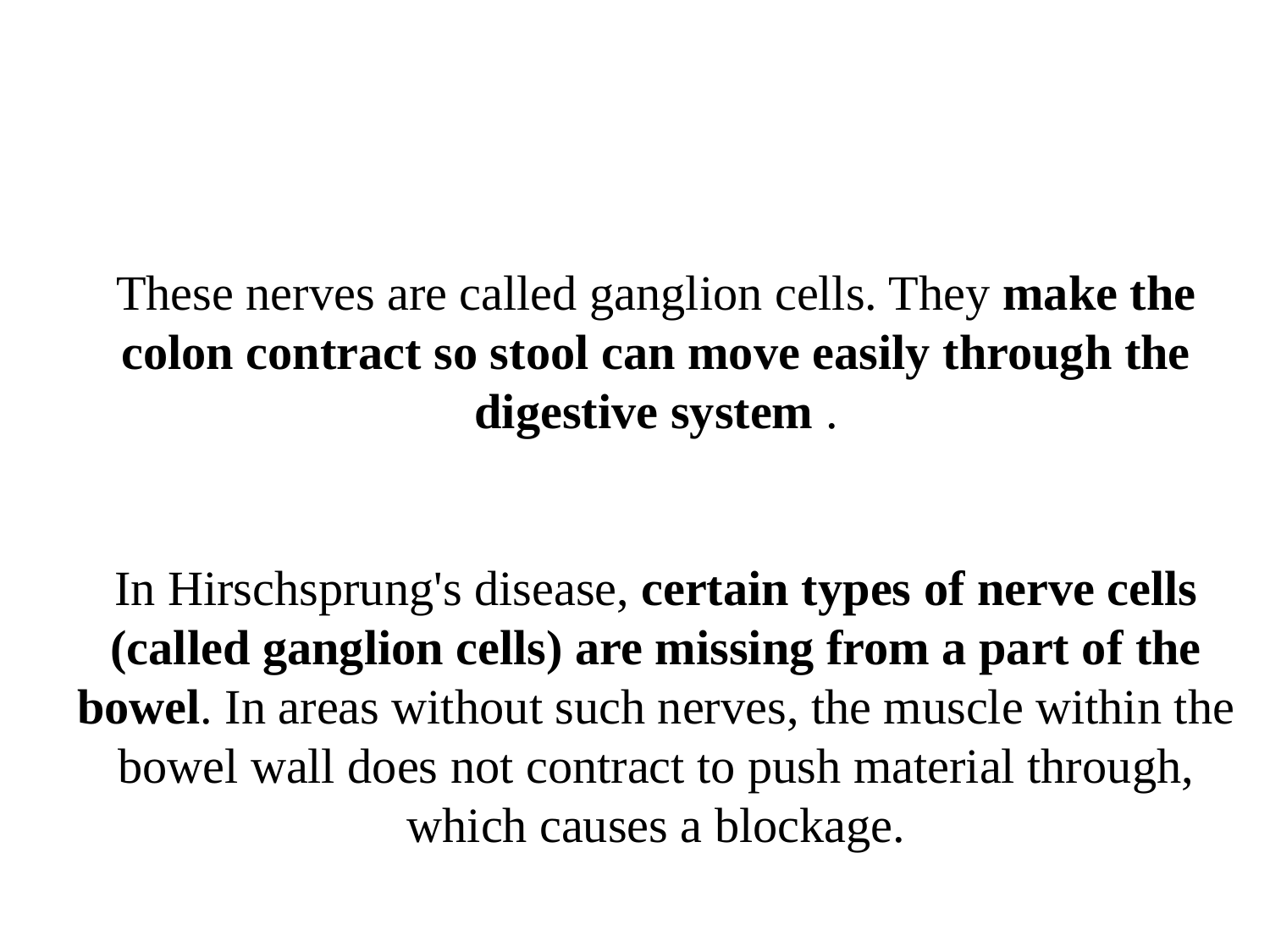

#

These nerves are called ganglion cells. They make the colon contract so stool can move easily through the digestive system .

In Hirschsprung's disease, certain types of nerve cells (called ganglion cells) are missing from a part of the bowel. In areas without such nerves, the muscle within the bowel wall does not contract to push material through, which causes a blockage.